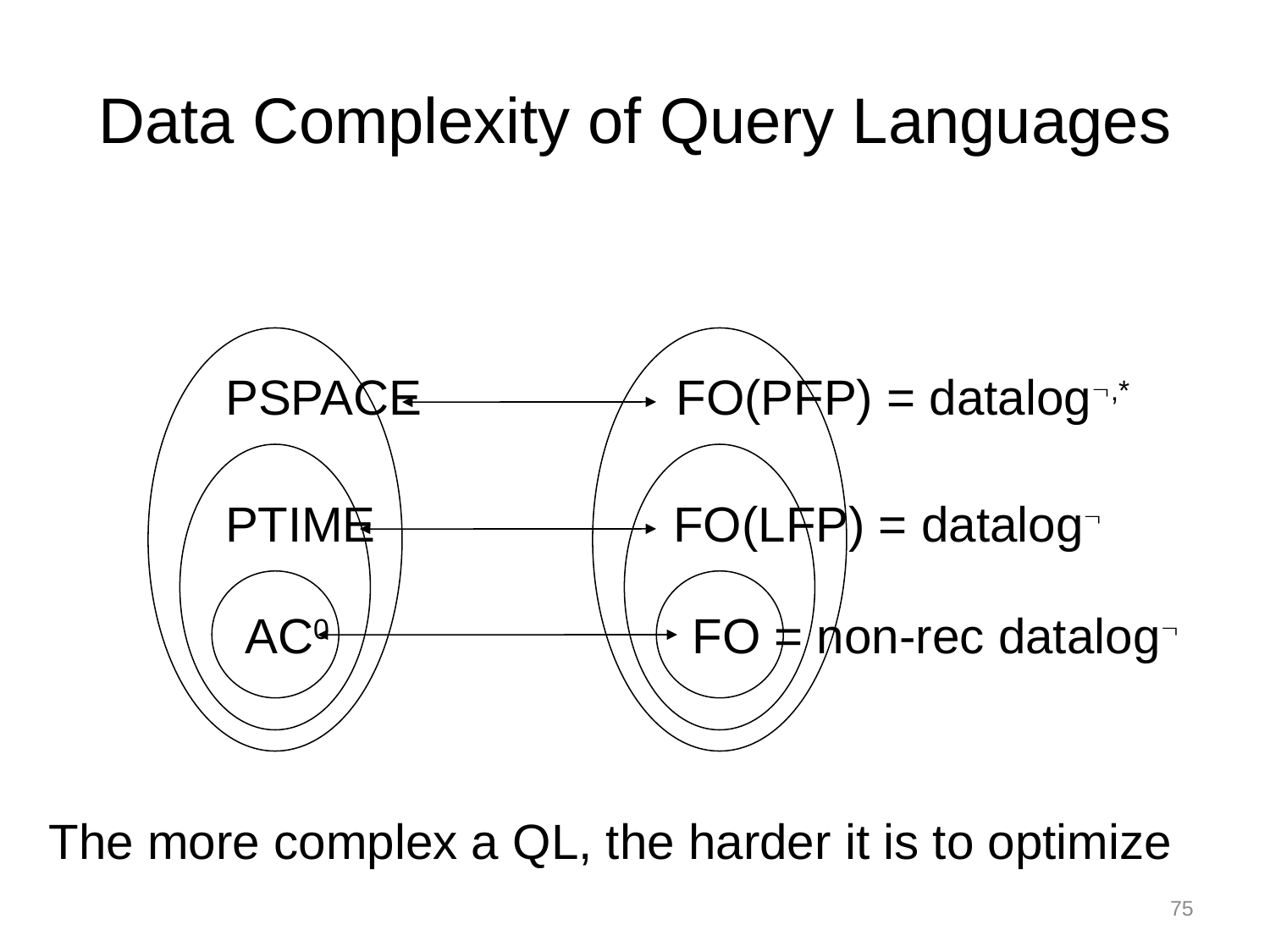

# Data Complexity of Query Languages

PSPACE
FO(PFP) = datalog¬,*

PTIME
FO(LFP) = datalog¬

AC0
FO = non-rec datalog¬

The more complex a QL, the harder it is to optimize
75